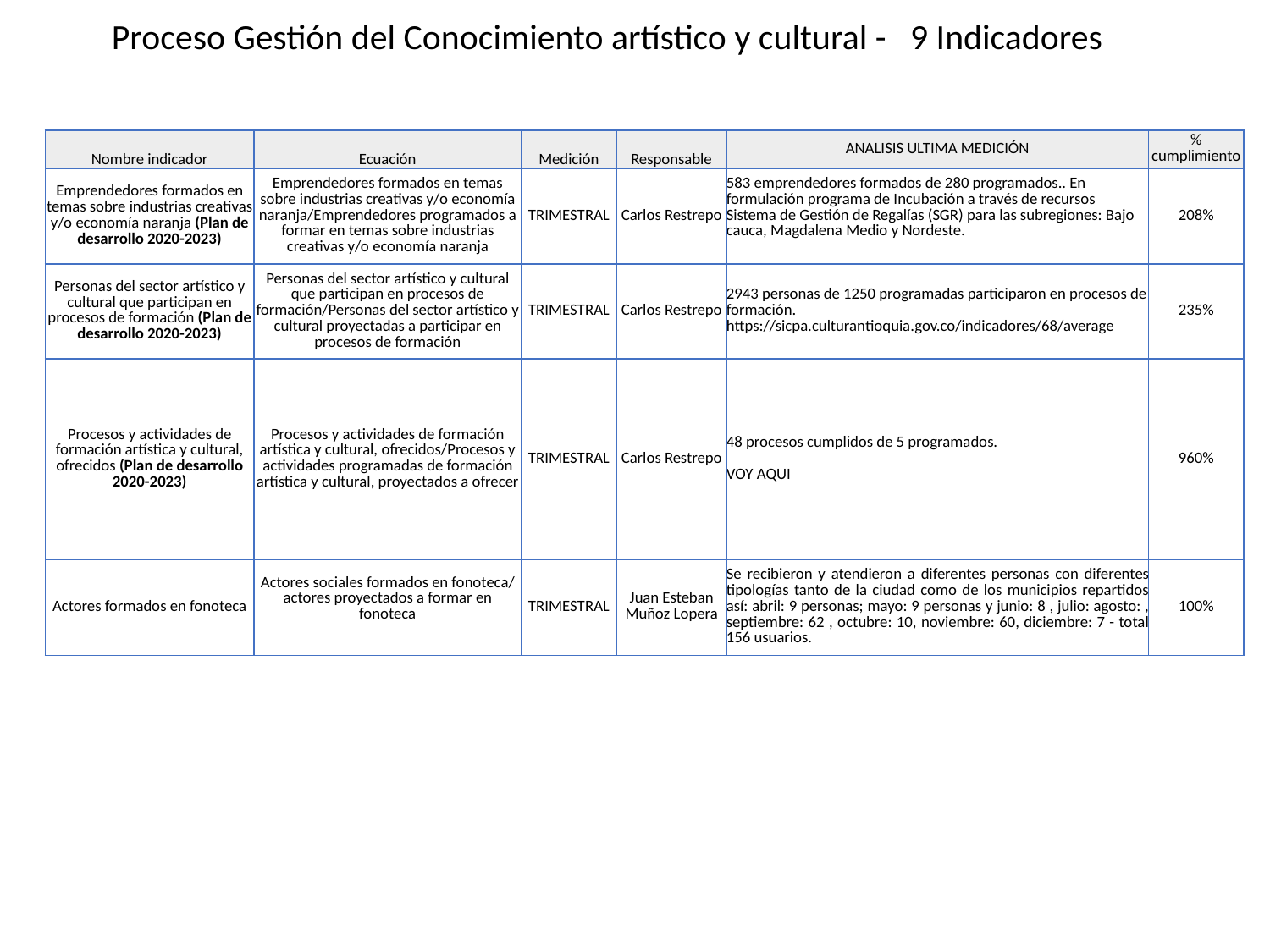

Proceso Gestión del Conocimiento artístico y cultural -   9 Indicadores
| Nombre indicador | Ecuación | Medición | Responsable | ANALISIS ULTIMA MEDICIÓN | % cumplimiento |
| --- | --- | --- | --- | --- | --- |
| Emprendedores formados en temas sobre industrias creativas y/o economía naranja (Plan de desarrollo 2020-2023) | Emprendedores formados en temas sobre industrias creativas y/o economía naranja/Emprendedores programados a formar en temas sobre industrias creativas y/o economía naranja | TRIMESTRAL | Carlos Restrepo | 583 emprendedores formados de 280 programados.. En formulación programa de Incubación a través de recursos Sistema de Gestión de Regalías (SGR) para las subregiones: Bajo cauca, Magdalena Medio y Nordeste. | 208% |
| Personas del sector artístico y cultural que participan en procesos de formación (Plan de desarrollo 2020-2023) | Personas del sector artístico y cultural que participan en procesos de formación/Personas del sector artístico y cultural proyectadas a participar en procesos de formación | TRIMESTRAL | Carlos Restrepo | 2943 personas de 1250 programadas participaron en procesos de formación. https://sicpa.culturantioquia.gov.co/indicadores/68/average | 235% |
| Procesos y actividades de formación artística y cultural, ofrecidos (Plan de desarrollo 2020-2023) | Procesos y actividades de formación artística y cultural, ofrecidos/Procesos y actividades programadas de formación artística y cultural, proyectados a ofrecer | TRIMESTRAL | Carlos Restrepo | 48 procesos cumplidos de 5 programados. VOY AQUI | 960% |
| Actores formados en fonoteca | Actores sociales formados en fonoteca/ actores proyectados a formar en fonoteca | TRIMESTRAL | Juan Esteban Muñoz Lopera | Se recibieron y atendieron a diferentes personas con diferentes tipologías tanto de la ciudad como de los municipios repartidos así: abril: 9 personas; mayo: 9 personas y junio: 8 , julio: agosto: , septiembre: 62 , octubre: 10, noviembre: 60, diciembre: 7 - total 156 usuarios. | 100% |